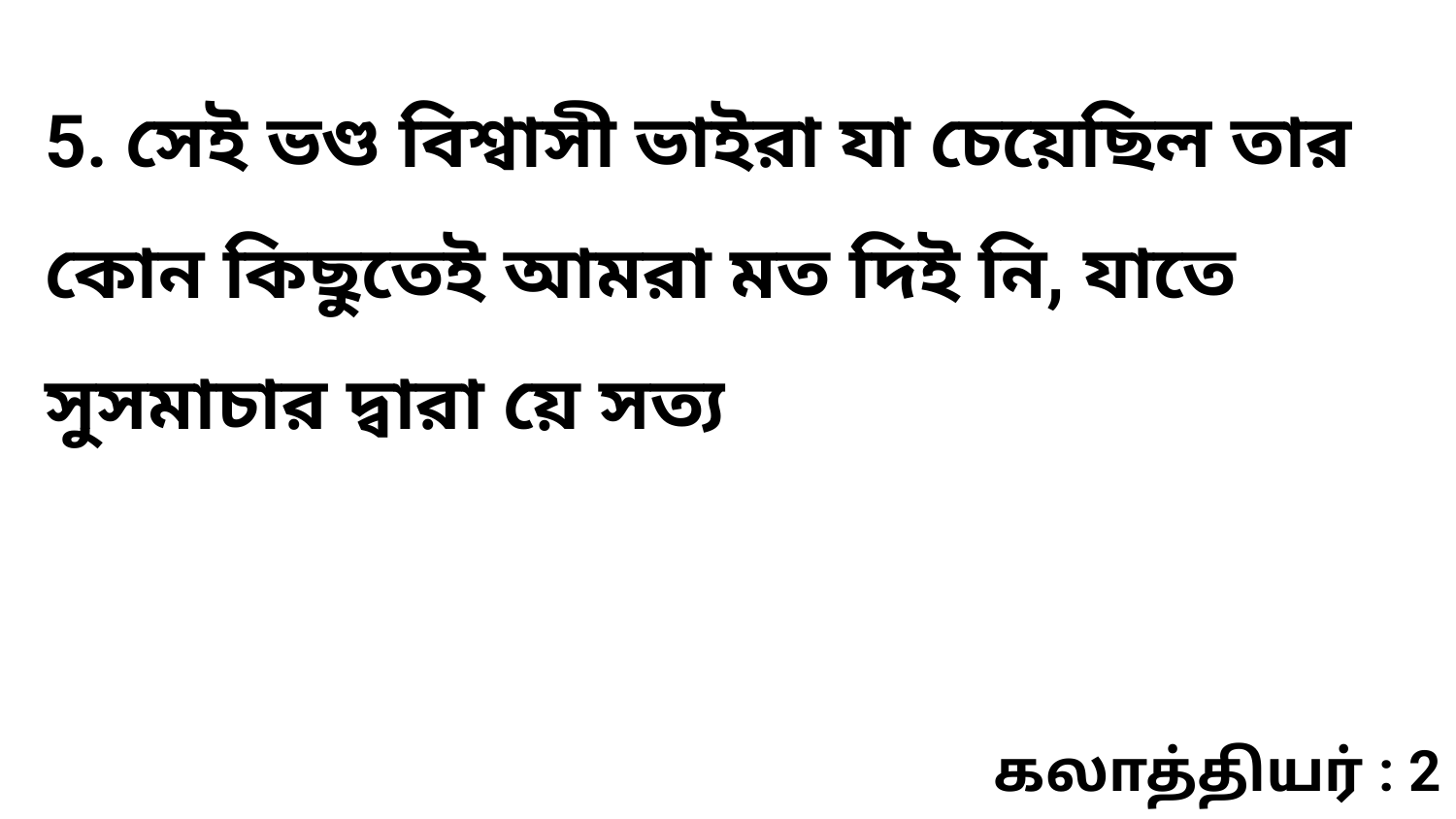

5. সেই ভণ্ড বিশ্বাসী ভাইরা যা চেয়েছিল তার কোন কিছুতেই আমরা মত দিই নি, যাতে সুসমাচার দ্বারা য়ে সত্য
கலாத்தியர் : 2